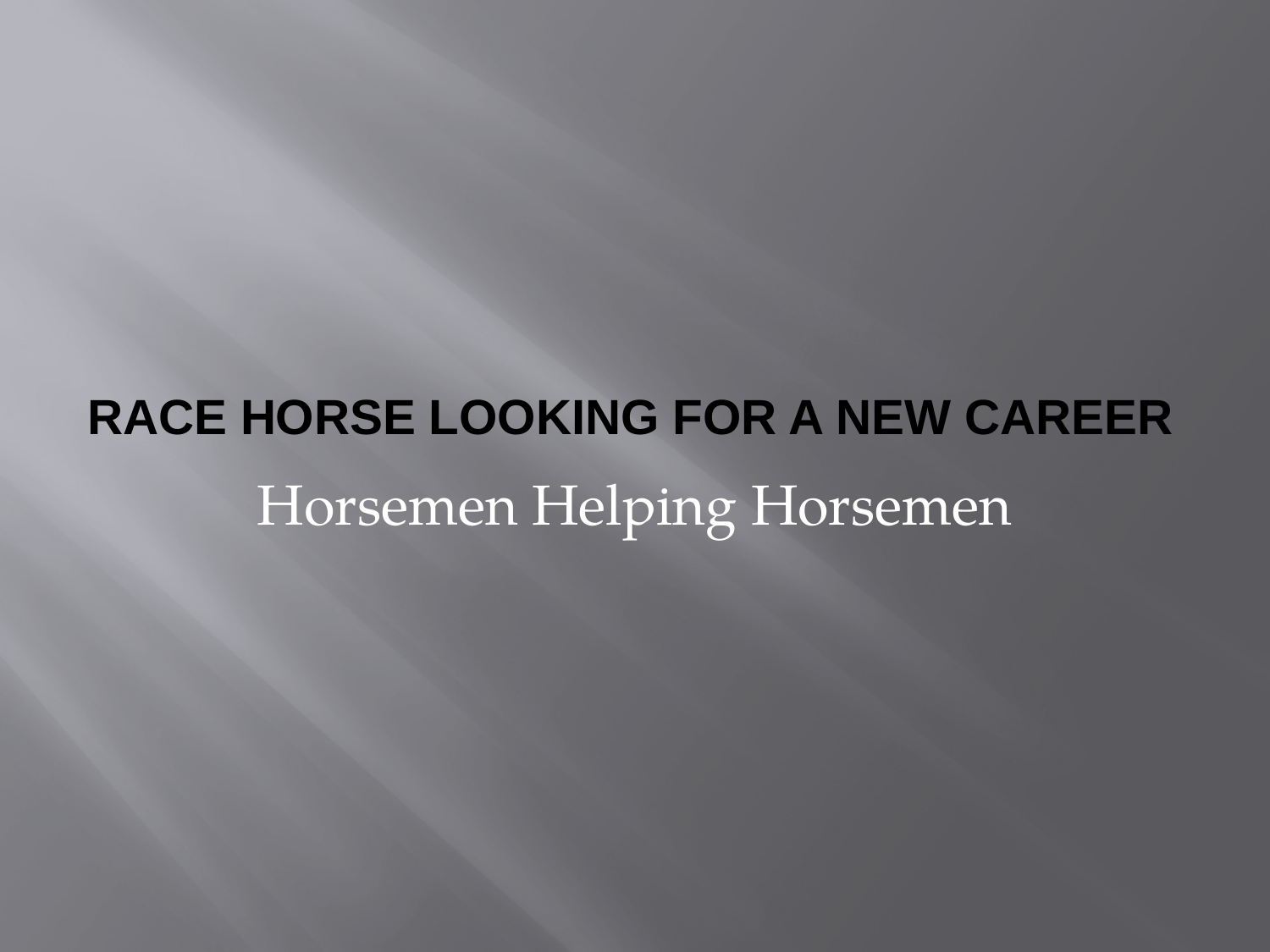

# Race Horse Looking For A New Career
Horsemen Helping Horsemen